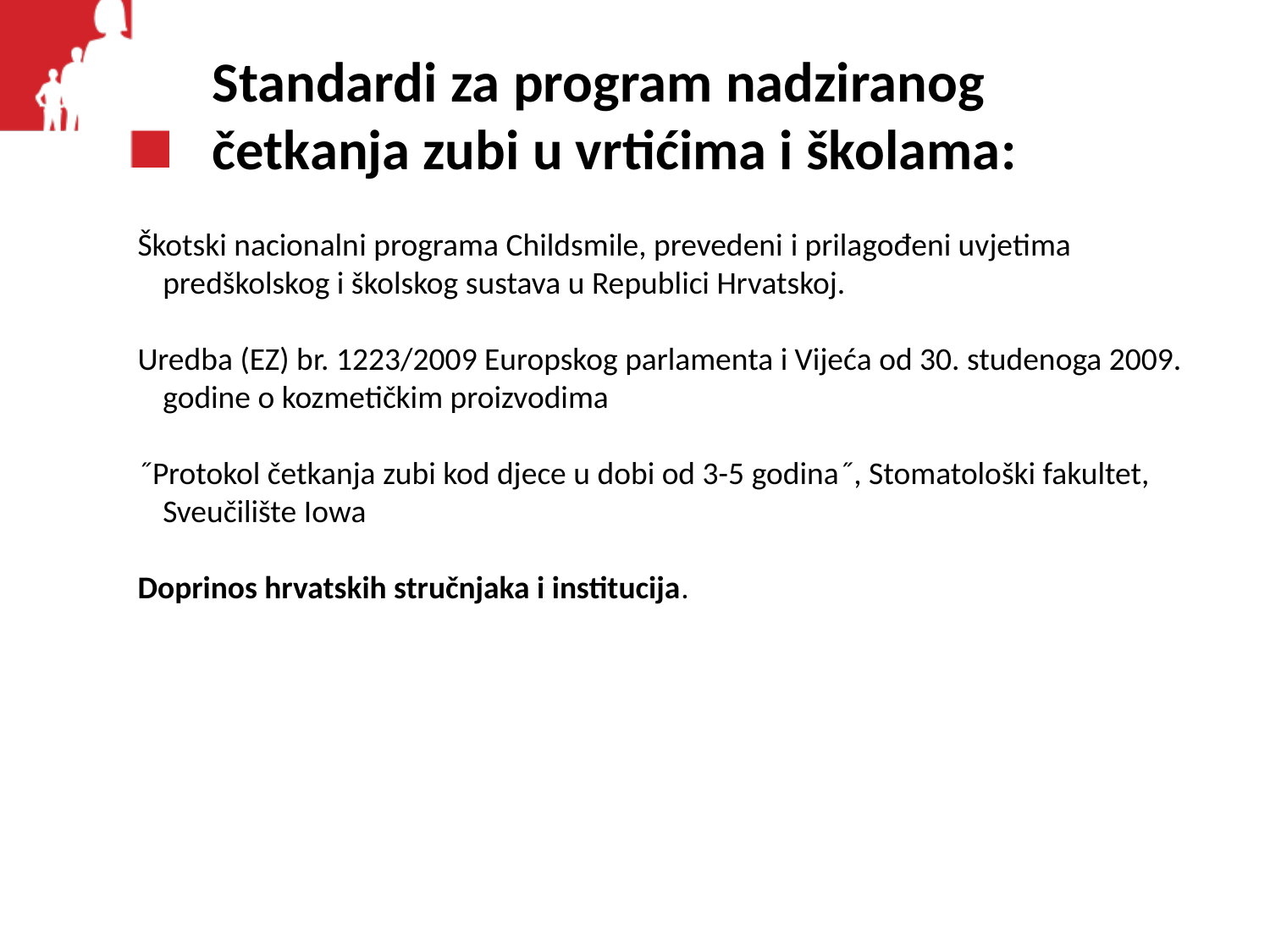

# Standardi za program nadziranog četkanja zubi u vrtićima i školama:
Škotski nacionalni programa Childsmile, prevedeni i prilagođeni uvjetima predškolskog i školskog sustava u Republici Hrvatskoj.

Uredba (EZ) br. 1223/2009 Europskog parlamenta i Vijeća od 30. studenoga 2009. godine o kozmetičkim proizvodima

˝Protokol četkanja zubi kod djece u dobi od 3-5 godina˝, Stomatološki fakultet, Sveučilište Iowa

Doprinos hrvatskih stručnjaka i institucija.